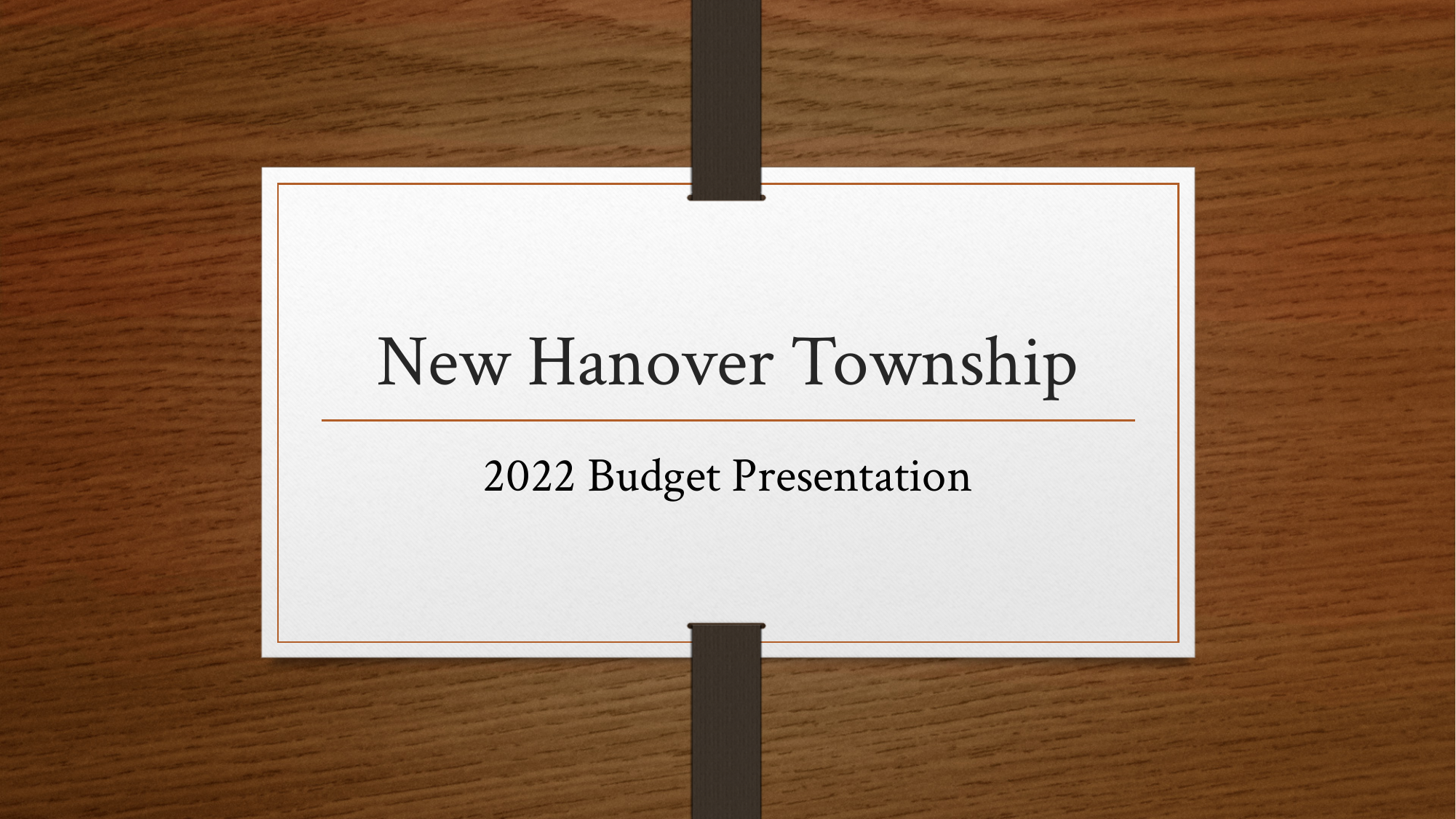

# New Hanover Township
2022 Budget Presentation